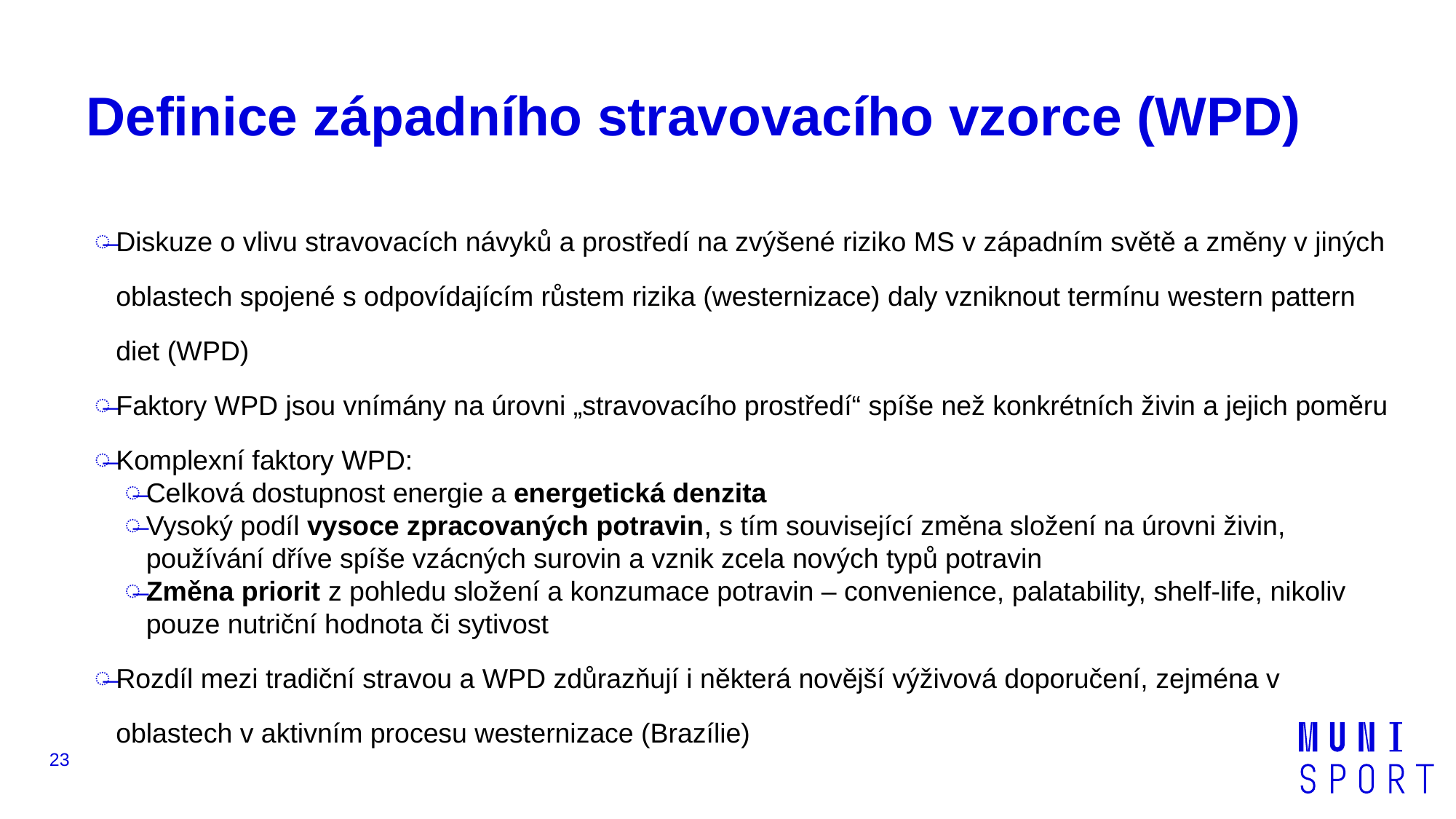

# Definice západního stravovacího vzorce (WPD)
Diskuze o vlivu stravovacích návyků a prostředí na zvýšené riziko MS v západním světě a změny v jiných oblastech spojené s odpovídajícím růstem rizika (westernizace) daly vzniknout termínu western pattern diet (WPD)
Faktory WPD jsou vnímány na úrovni „stravovacího prostředí“ spíše než konkrétních živin a jejich poměru
Komplexní faktory WPD:
Celková dostupnost energie a energetická denzita
Vysoký podíl vysoce zpracovaných potravin, s tím související změna složení na úrovni živin, používání dříve spíše vzácných surovin a vznik zcela nových typů potravin
Změna priorit z pohledu složení a konzumace potravin – convenience, palatability, shelf-life, nikoliv pouze nutriční hodnota či sytivost
Rozdíl mezi tradiční stravou a WPD zdůrazňují i některá novější výživová doporučení, zejména v oblastech v aktivním procesu westernizace (Brazílie)

23